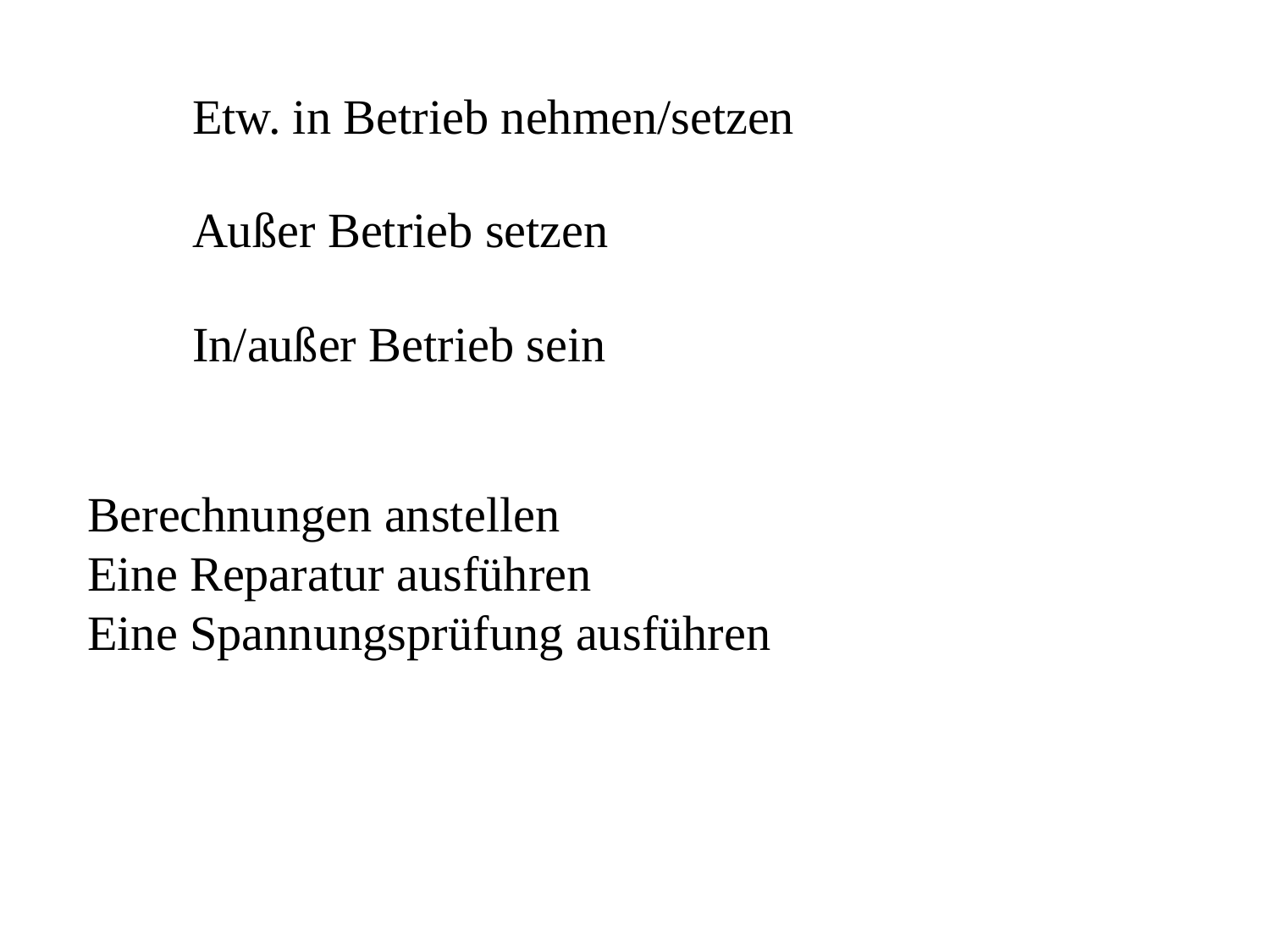

Etw. in Betrieb nehmen/setzen

Außer Betrieb setzen

In/außer Betrieb sein
Berechnungen anstellen
Eine Reparatur ausführen
Eine Spannungsprüfung ausführen